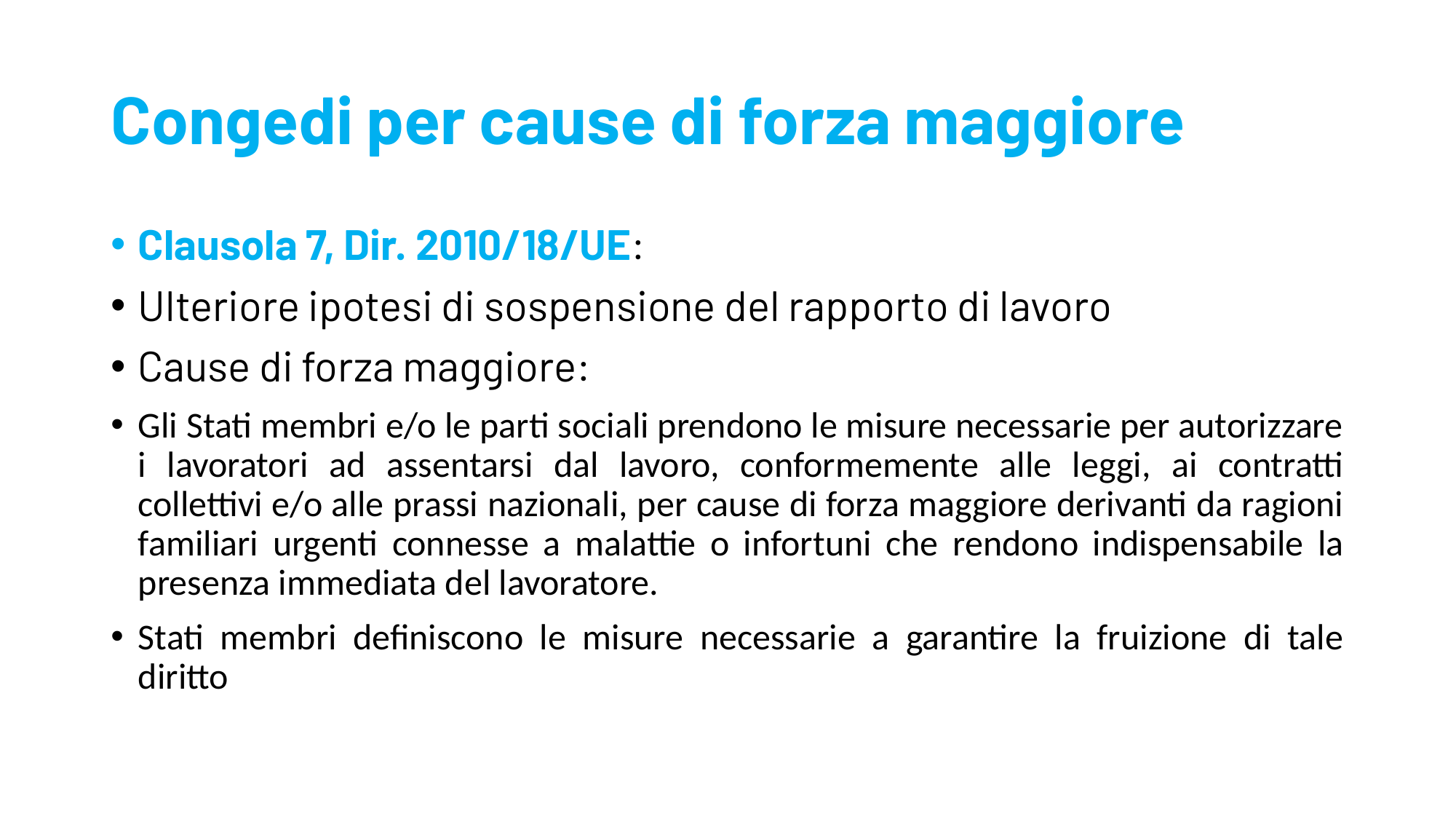

# Congedi per cause di forza maggiore
Clausola 7, Dir. 2010/18/UE:
Ulteriore ipotesi di sospensione del rapporto di lavoro
Cause di forza maggiore:
Gli Stati membri e/o le parti sociali prendono le misure necessarie per autorizzare i lavoratori ad assentarsi dal lavoro, conformemente alle leggi, ai contratti collettivi e/o alle prassi nazionali, per cause di forza maggiore derivanti da ragioni familiari urgenti connesse a malattie o infortuni che rendono indispensabile la presenza immediata del lavoratore.
Stati membri definiscono le misure necessarie a garantire la fruizione di tale diritto